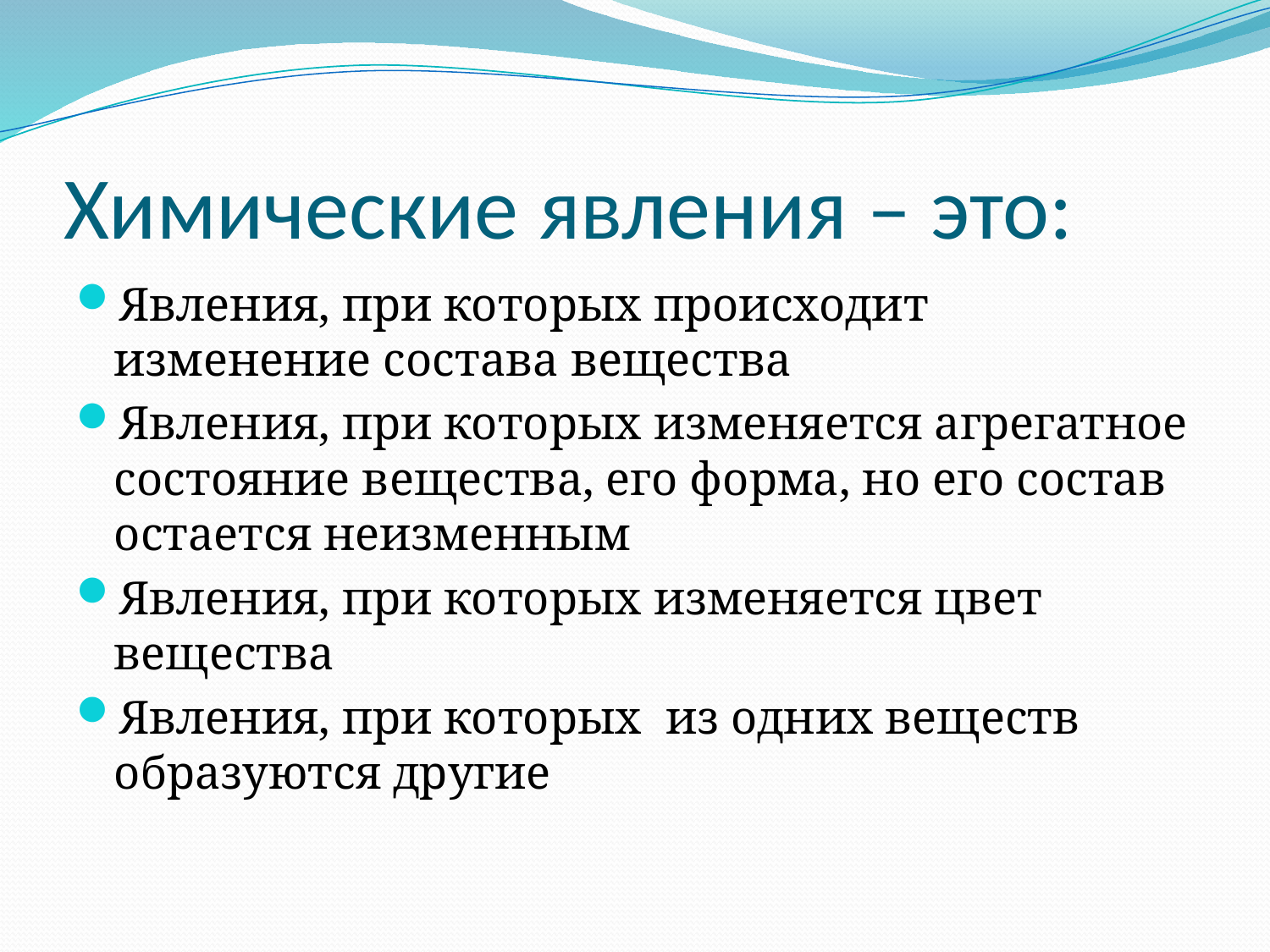

# Химические явления – это:
Явления, при которых происходит изменение состава вещества
Явления, при которых изменяется агрегатное состояние вещества, его форма, но его состав остается неизменным
Явления, при которых изменяется цвет вещества
Явления, при которых  из одних веществ образуются другие